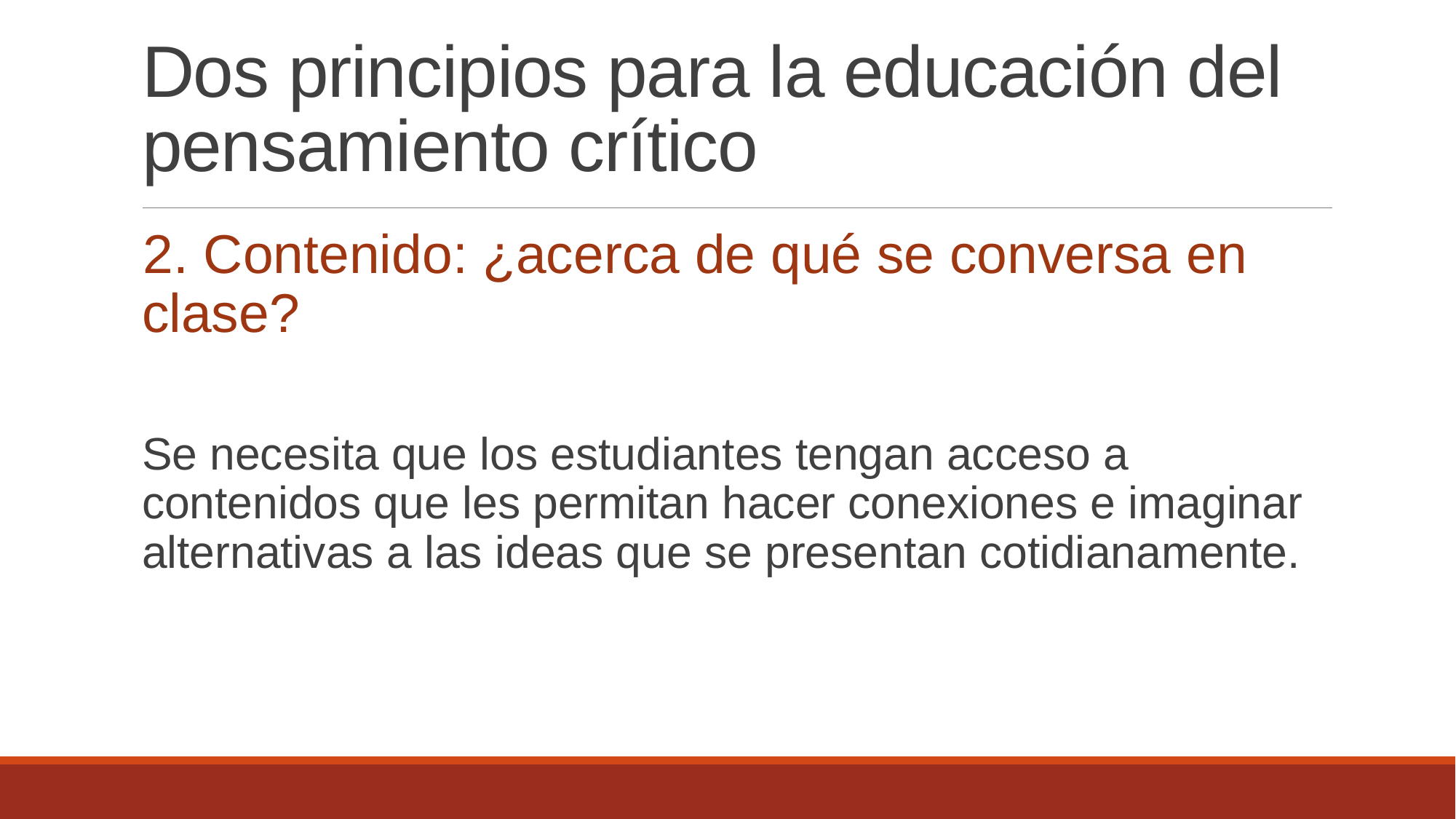

# Dos principios para la educación del pensamiento crítico
2. Contenido: ¿acerca de qué se conversa en clase?
Se necesita que los estudiantes tengan acceso a contenidos que les permitan hacer conexiones e imaginar alternativas a las ideas que se presentan cotidianamente.